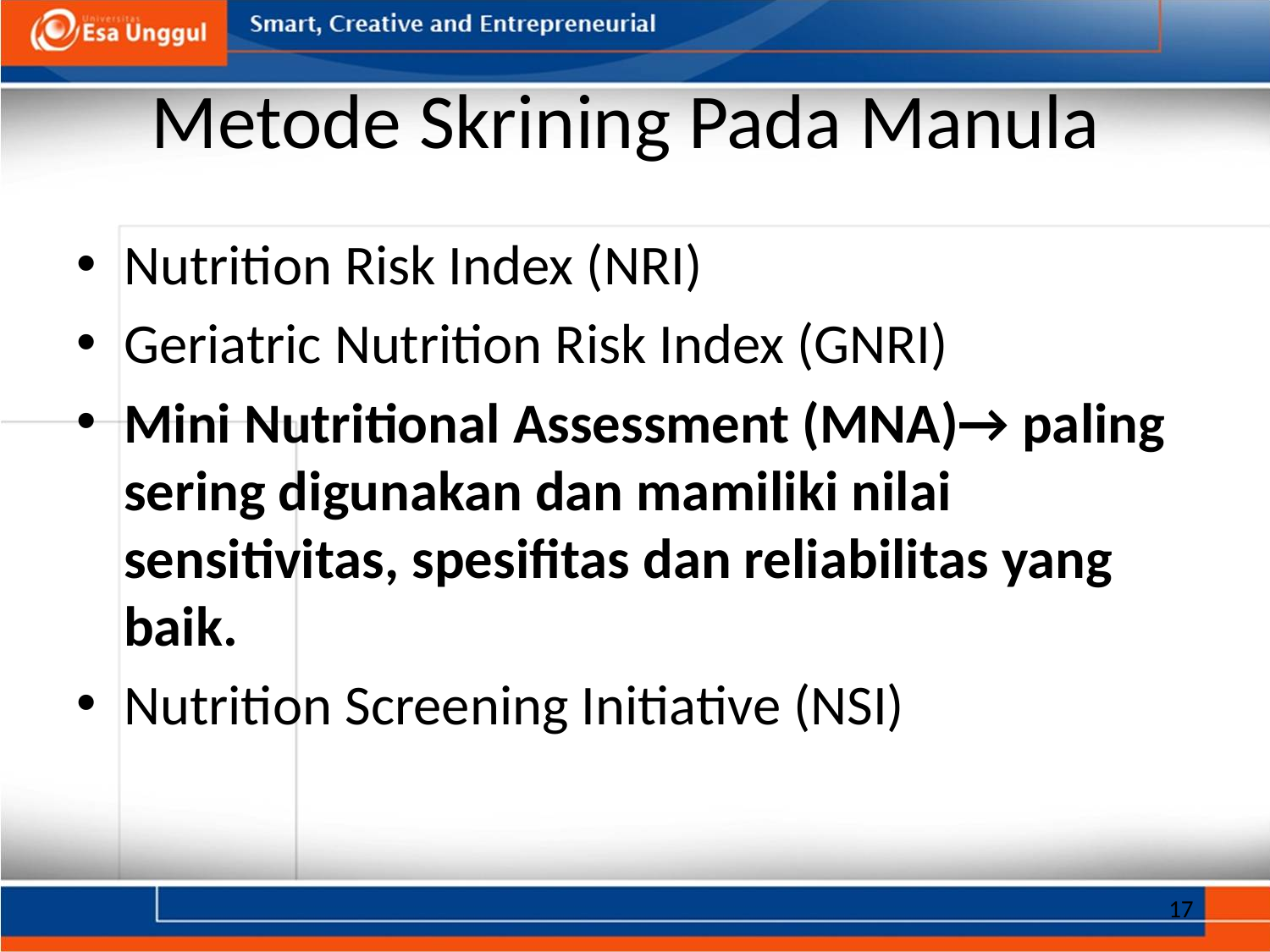

# Metode Skrining Pada Manula
Nutrition Risk Index (NRI)
Geriatric Nutrition Risk Index (GNRI)
Mini Nutritional Assessment (MNA)→ paling sering digunakan dan mamiliki nilai sensitivitas, spesifitas dan reliabilitas yang baik.
Nutrition Screening Initiative (NSI)

17